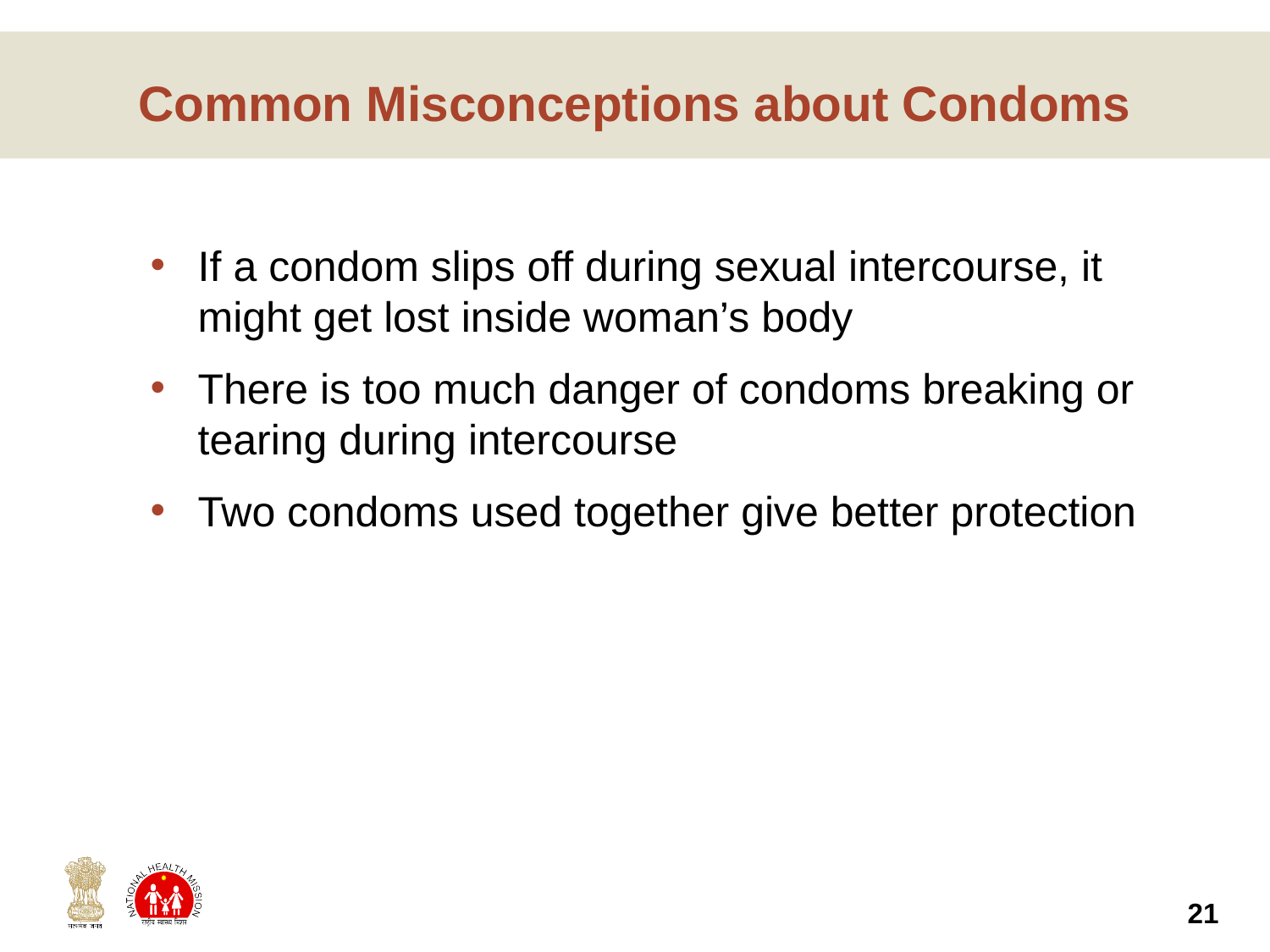

# Common Misconceptions about Condoms
If a condom slips off during sexual intercourse, it might get lost inside woman’s body
There is too much danger of condoms breaking or tearing during intercourse
Two condoms used together give better protection
21